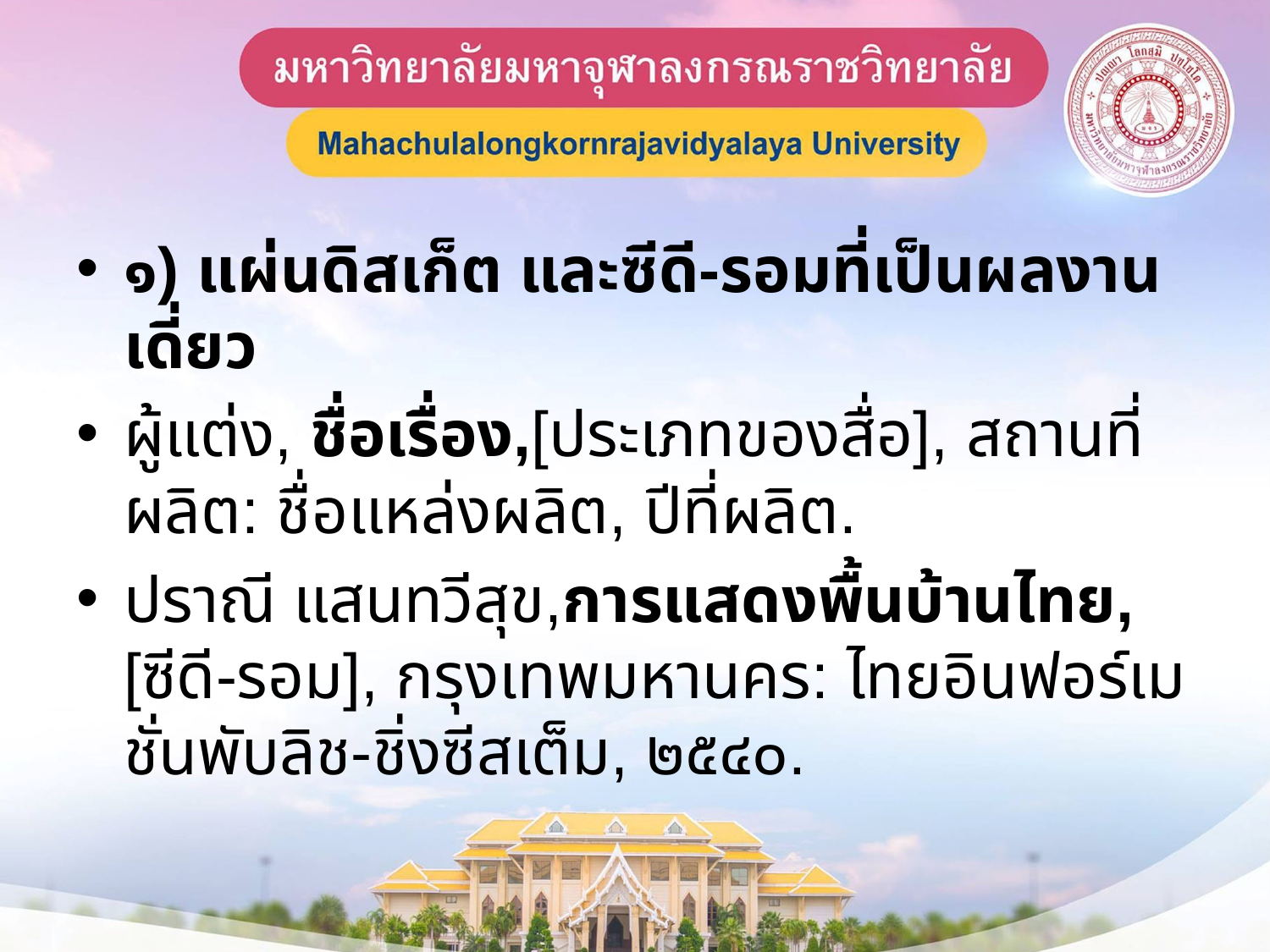

#
๑) แผ่นดิสเก็ต และซีดี-รอมที่เป็นผลงานเดี่ยว
ผู้แต่ง, ชื่อเรื่อง,[ประเภทของสื่อ], สถานที่ผลิต: ชื่อแหล่งผลิต, ปีที่ผลิต.
ปราณี แสนทวีสุข,การแสดงพื้นบ้านไทย, [ซีดี-รอม], กรุงเทพมหานคร: ไทยอินฟอร์เมชั่นพับลิช-ชิ่งซีสเต็ม, ๒๕๔๐.